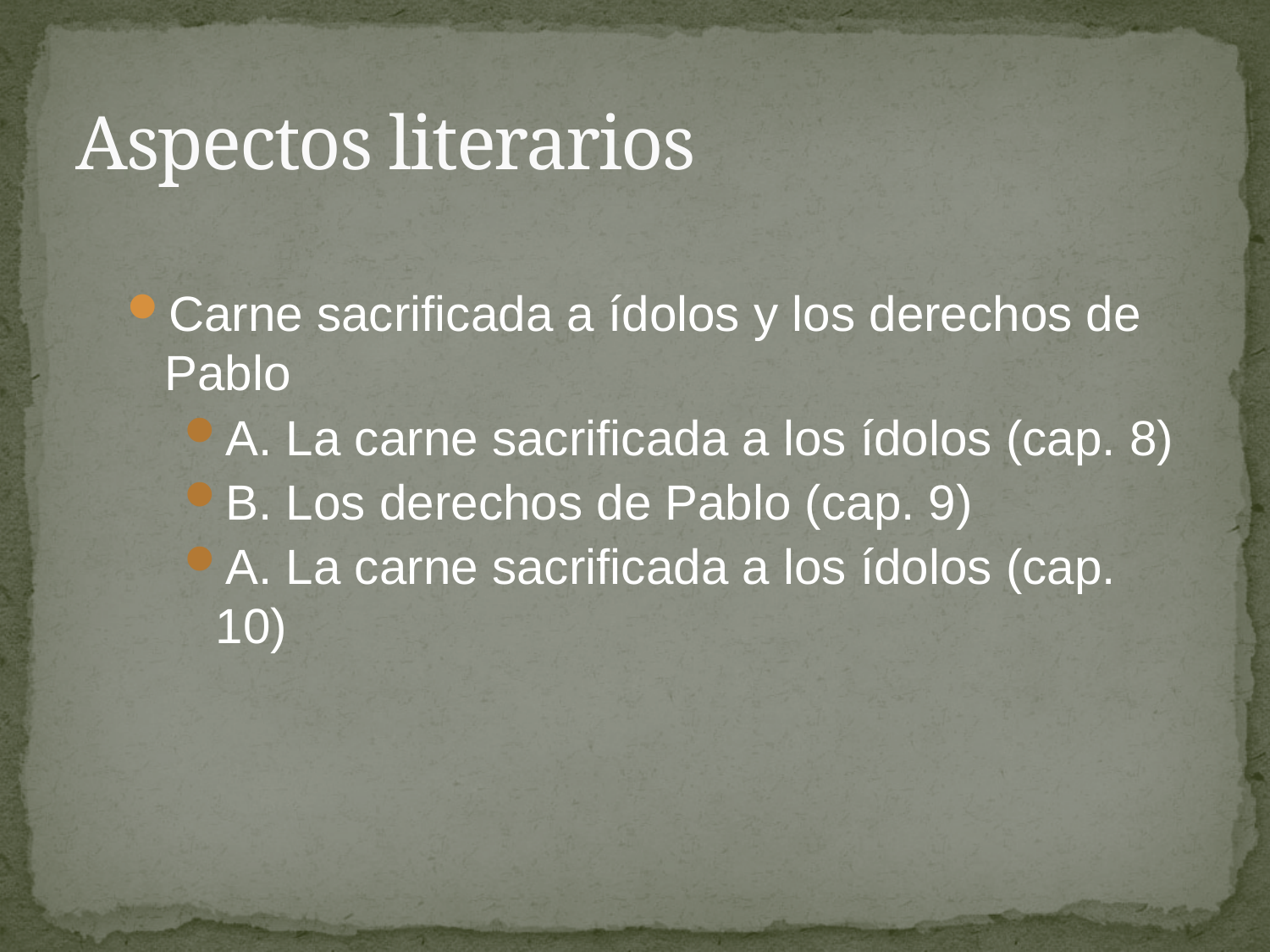

# Aspectos literarios

Carne sacrificada a ídolos y los derechos de Pablo
A. La carne sacrificada a los ídolos (cap. 8)
B. Los derechos de Pablo (cap. 9)
A. La carne sacrificada a los ídolos (cap. 10)